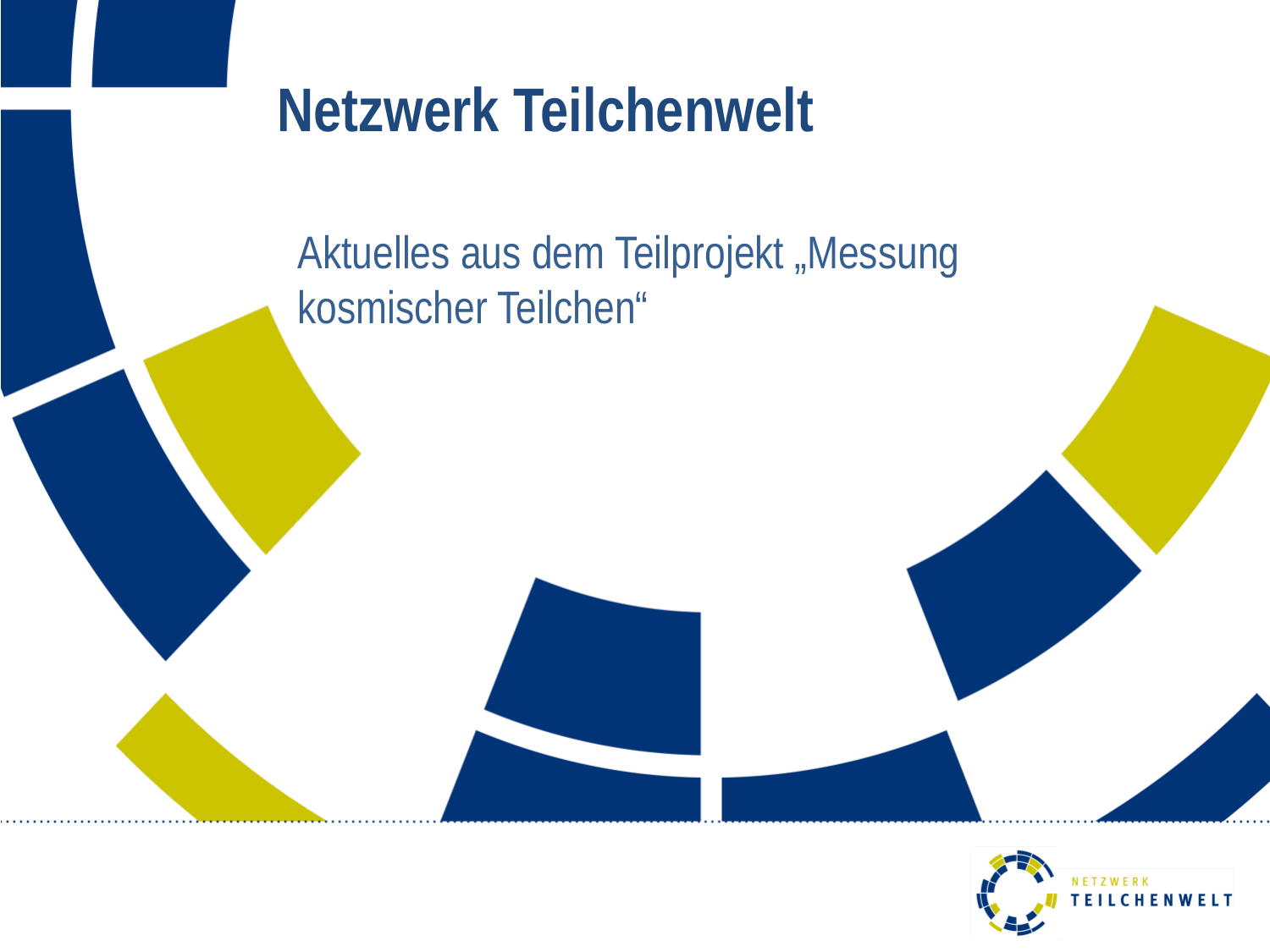

# Netzwerk Teilchenwelt
Aktuelles aus dem Teilprojekt „Messung kosmischer Teilchen“